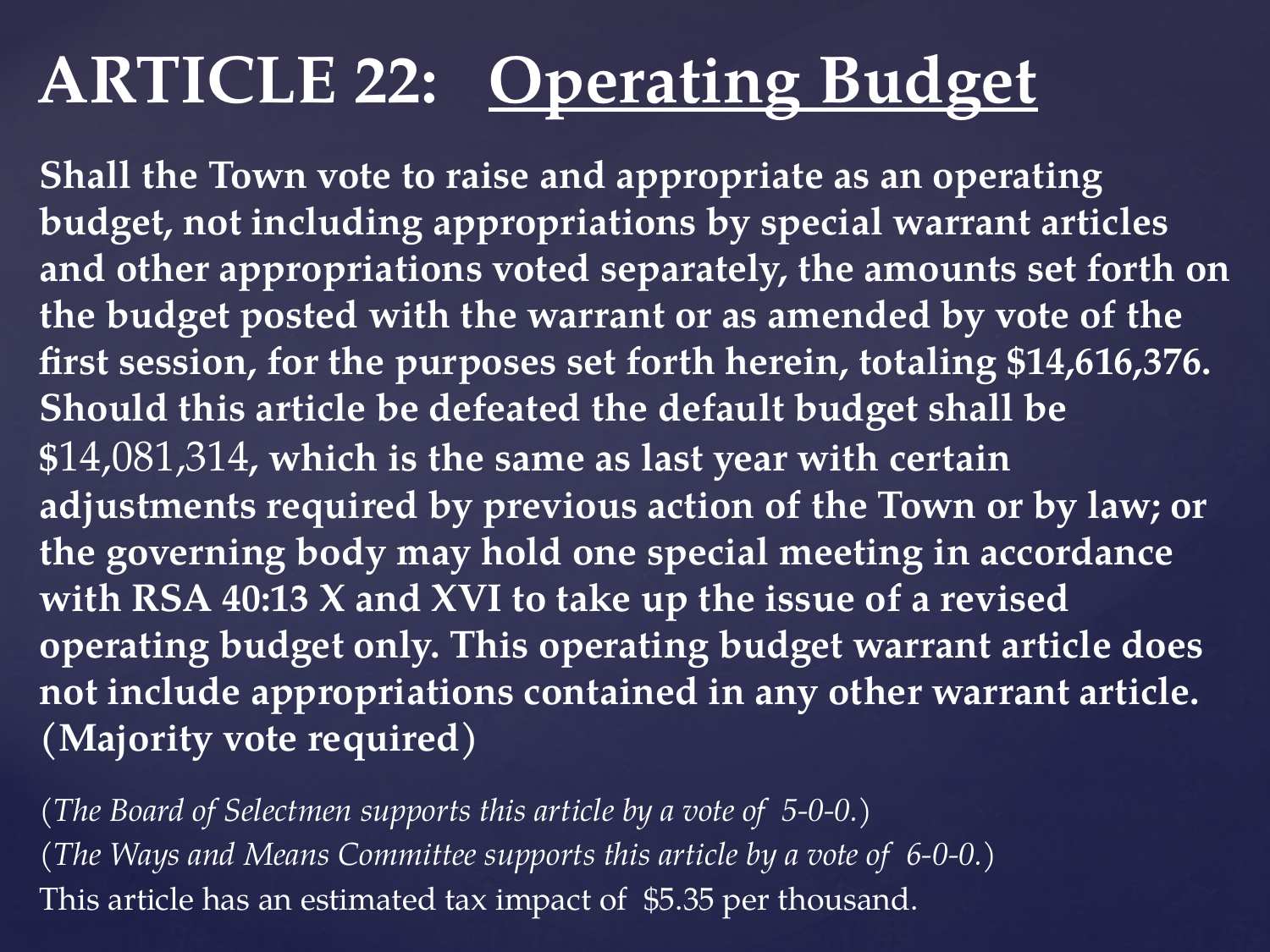

# ARTICLE 22:   Operating Budget
Shall the Town vote to raise and appropriate as an operating budget, not including appropriations by special warrant articles and other appropriations voted separately, the amounts set forth on the budget posted with the warrant or as amended by vote of the first session, for the purposes set forth herein, totaling $14,616,376.  Should this article be defeated the default budget shall be $14,081,314, which is the same as last year with certain adjustments required by previous action of the Town or by law; or the governing body may hold one special meeting in accordance with RSA 40:13 X and XVI to take up the issue of a revised operating budget only. This operating budget warrant article does not include appropriations contained in any other warrant article. (Majority vote required)

(The Board of Selectmen supports this article by a vote of  5-0-0.)
(The Ways and Means Committee supports this article by a vote of  6-0-0.)
This article has an estimated tax impact of  $5.35 per thousand.